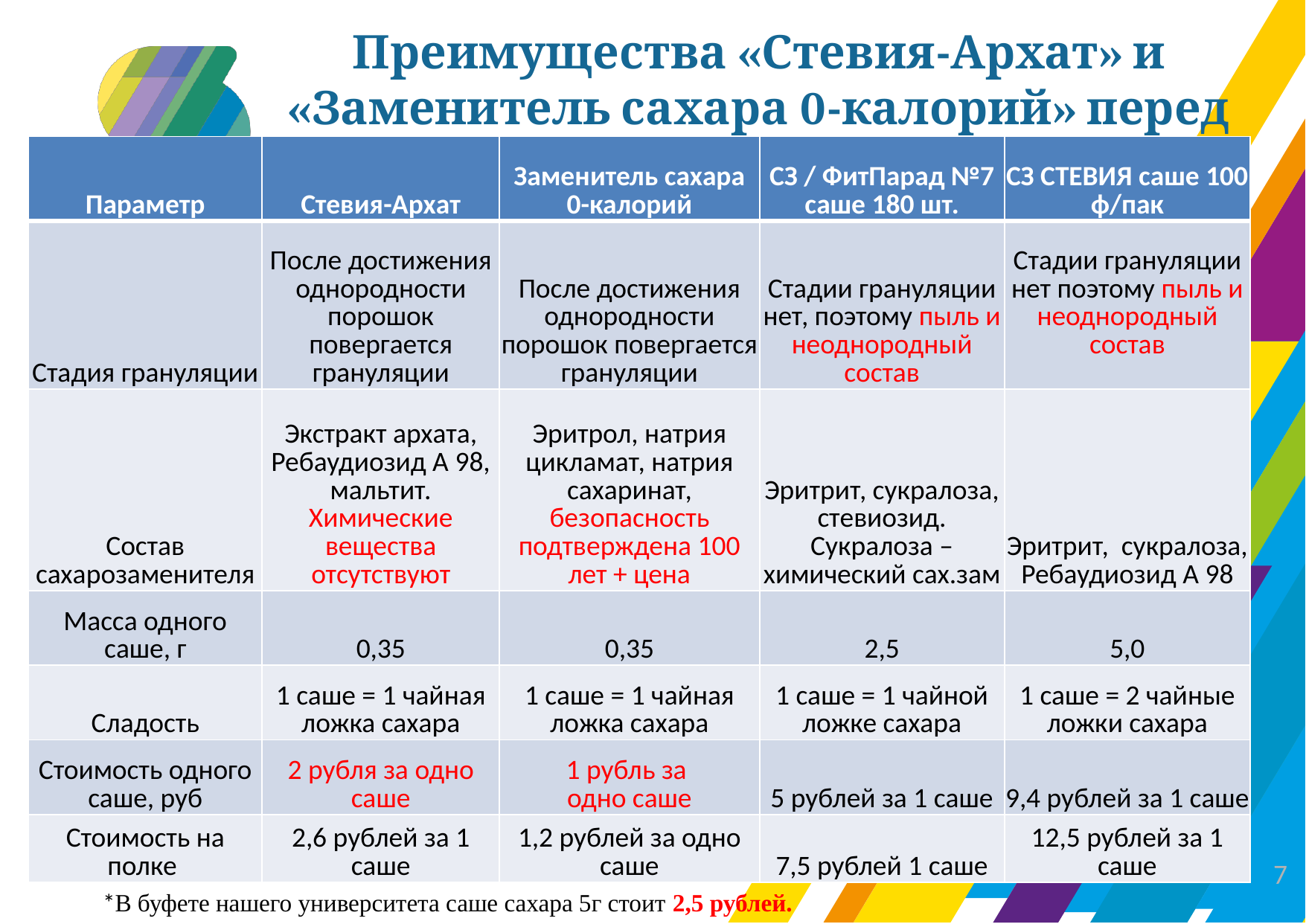

# Преимущества «Стевия-Архат» и «Заменитель сахара 0-калорий» перед конкурентами
| Параметр | Стевия-Архат | Заменитель сахара 0-калорий | СЗ / ФитПарад №7 саше 180 шт. | СЗ СТЕВИЯ саше 100 ф/пак |
| --- | --- | --- | --- | --- |
| Стадия грануляции | После достижения однородности порошок повергается грануляции | После достижения однородности порошок повергается грануляции | Стадии грануляции нет, поэтому пыль и неоднородный состав | Стадии грануляции нет поэтому пыль и неоднородный состав |
| Состав сахарозаменителя | Экстракт архата, Ребаудиозид А 98, мальтит. Химические вещества отсутствуют | Эритрол, натрия цикламат, натрия сахаринат, безопасность подтверждена 100 лет + цена | Эритрит, сукралоза, стевиозид. Сукралоза – химический сах.зам | Эритрит, сукралоза, Ребаудиозид А 98 |
| Масса одного саше, г | 0,35 | 0,35 | 2,5 | 5,0 |
| Сладость | 1 саше = 1 чайная ложка сахара | 1 саше = 1 чайная ложка сахара | 1 саше = 1 чайной ложке сахара | 1 саше = 2 чайные ложки сахара |
| Стоимость одного саше, руб | 2 рубля за одно саше | 1 рубль за одно саше | 5 рублей за 1 саше | 9,4 рублей за 1 саше |
| Стоимость на полке | 2,6 рублей за 1 саше | 1,2 рублей за одно саше | 7,5 рублей 1 саше | 12,5 рублей за 1 саше |
7
*В буфете нашего университета саше сахара 5г стоит 2,5 рублей.